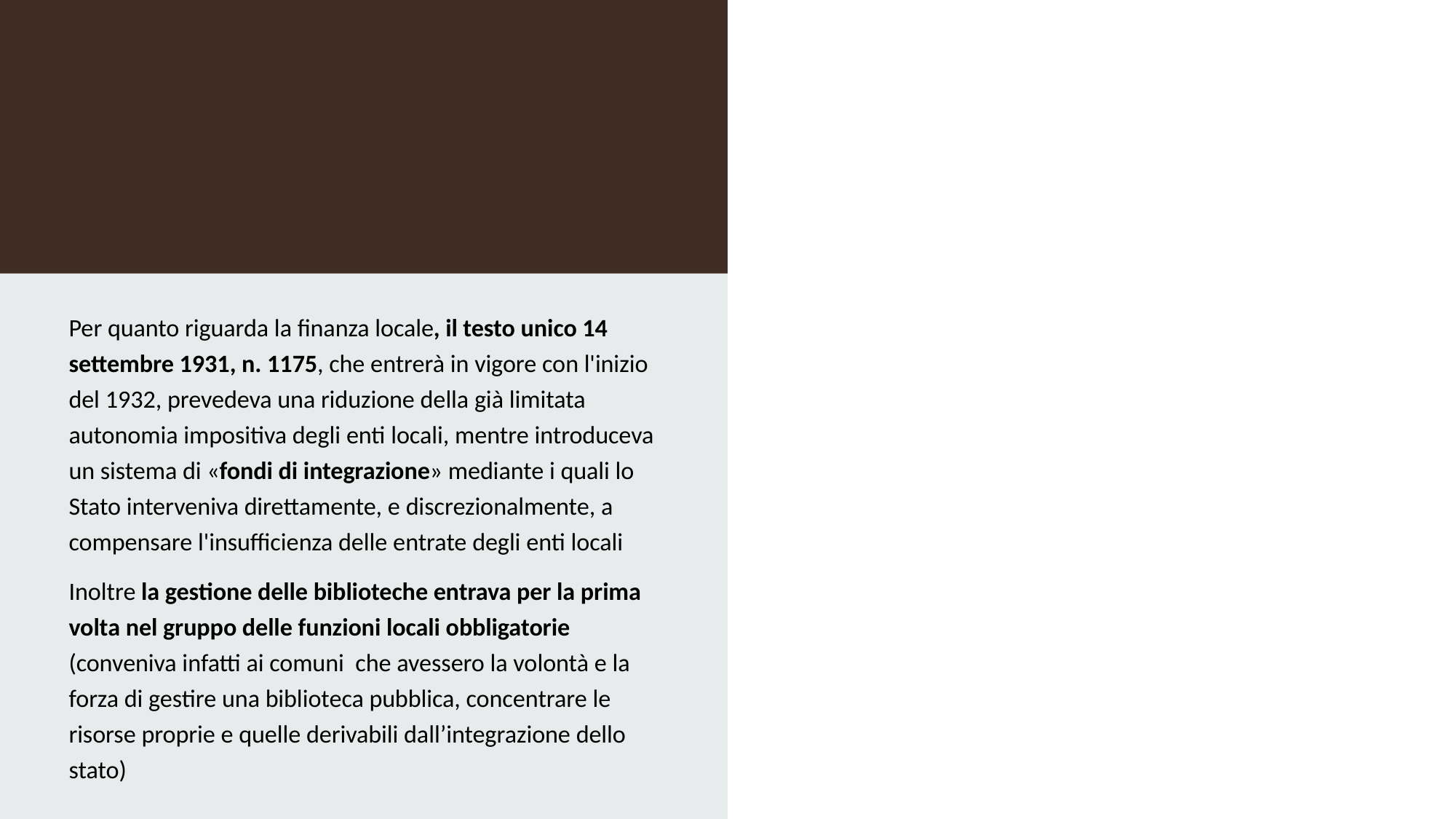

#

Per quanto riguarda la finanza locale, il testo unico 14 settembre 1931, n. 1175, che entrerà in vigore con l'inizio del 1932, prevedeva una riduzione della già limitata autonomia impositiva degli enti locali, mentre introduceva un sistema di «fondi di integrazione» mediante i quali lo Stato interveniva direttamente, e discrezionalmente, a compensare l'insufficienza delle entrate degli enti locali
Inoltre la gestione delle biblioteche entrava per la prima volta nel gruppo delle funzioni locali obbligatorie                (conveniva infatti ai comuni  che avessero la volontà e la forza di gestire una biblioteca pubblica, concentrare le risorse proprie e quelle derivabili dall’integrazione dello stato)